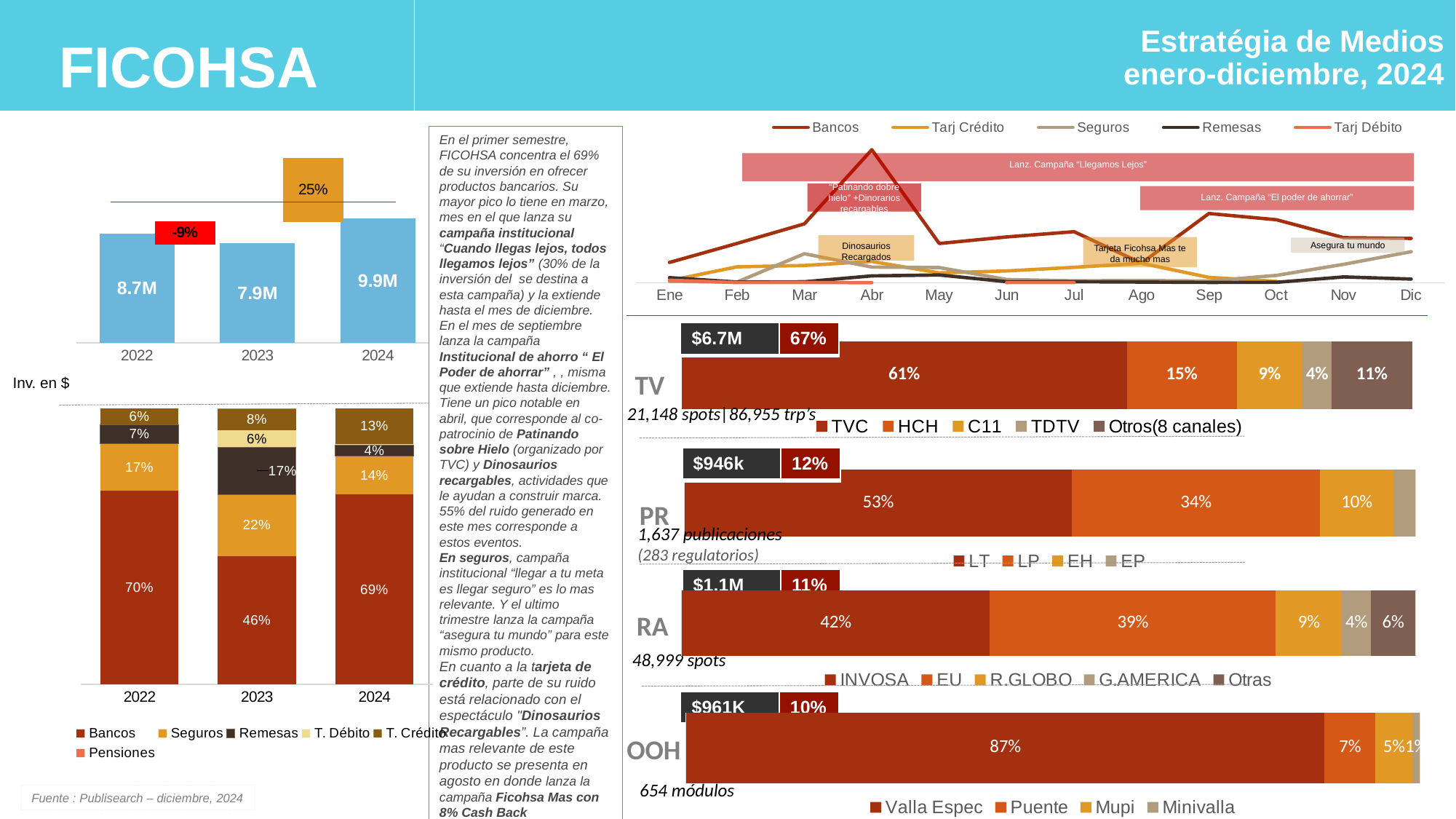

Estratégia de Medios
enero-diciembre, 2024
FICOHSA

### Chart

| Category | Bancos | Tarj Crédito | Seguros | Remesas | Tarj Débito |
|---|---|---|---|---|---|
| Ene | 216650.42915191734 | 21999.515550203167 | 14097.724616442347 | 53737.27155174431 | 26124.12494653687 |
| Feb | 419189.527041971 | 169084.86211888577 | 5877.557515551639 | 6453.4756697064195 | 995.8944855319099 |
| Mar | 628949.7045728673 | 183846.06235462317 | 309457.1967164639 | 9655.432398249488 | 1405.5688865991722 |
| Abr | 1422480.5085669695 | 226851.52455920918 | 166981.5195572145 | 72677.73575272568 | 174.5520657098652 |
| May | 418775.6518520975 | 104246.02471317799 | 161669.6083263128 | 82229.1386966222 | None |
| Jun | 489164.82840612193 | 125319.51955843317 | 33564.3196811771 | 10239.194630289414 | 479.069405858025 |
| Jul | 545157.3096719894 | 164100.2376643314 | 19514.958746061322 | 9827.203997609926 | 1278.203802972136 |
| Ago | 208807.76727723333 | 207290.68428443949 | 22774.609098250723 | 5985.194162043089 | None |
| Sep | 739893.7076200121 | 56174.514638880915 | 17431.493750808433 | 2749.839774401718 | None |
| Oct | 673155.1308930197 | 13955.549870199195 | 77554.74628508199 | 3551.0799802140964 | None |
| Nov | 481032.49693776557 | None | 196328.6836634908 | 61338.73777444275 | None |
| Dic | 473630.9810503823 | None | 331518.0244509516 | 38441.254246304015 | None |
En el primer semestre, FICOHSA concentra el 69% de su inversión en ofrecer productos bancarios. Su mayor pico lo tiene en marzo, mes en el que lanza su campaña institucional “Cuando llegas lejos, todos llegamos lejos” (30% de la inversión del  se destina a esta campaña) y la extiende hasta el mes de diciembre.
En el mes de septiembre lanza la campaña  Institucional de ahorro “ El Poder de ahorrar” , , misma que extiende hasta diciembre.
Tiene un pico notable en abril, que corresponde al co-patrocinio de Patinando sobre Hielo (organizado por TVC) y Dinosaurios recargables, actividades que le ayudan a construir marca. 55% del ruido generado en este mes corresponde a estos eventos.
En seguros, campaña institucional “llegar a tu meta es llegar seguro” es lo mas relevante. Y el ultimo trimestre lanza la campaña “asegura tu mundo” para este mismo producto.
En cuanto a la tarjeta de crédito, parte de su ruido está relacionado con el espectáculo "Dinosaurios Recargables”. La campaña mas relevante de este producto se presenta en agosto en donde lanza la campaña Ficohsa Mas con 8% Cash Back

### Chart

| Category | Series 1 |
|---|---|
| 2022-2023 | -0.09 |
| 2023-2024 | 0.25 |
Lanz. Campaña “Llegamos Lejos”
“Patinando dobre hielo” +Dinorarios recargables
Lanz. Campaña “El poder de ahorrar”

### Chart

| Category | iNV |
|---|---|
| 2022 | 8707017.599858975 |
| 2023 | 7947722.040582839 |
| 2024 | 9943080.0 |
Dinosaurios Recargados
Tarjeta Ficohsa Mas te da mucho mas
Asegura tu mundo
| $6.7M | 67% |
| --- | --- |

### Chart

| Category | TVC | HCH | C11 | TDTV | Otros(8 canales) |
|---|---|---|---|---|---|
| Series 1 | 0.61 | 0.15 | 0.09 | 0.04 | 0.11 |
TV
Inv. en $
21,148 spots|86,955 trp’s

### Chart

| Category | Bancos | Seguros | Remesas | T. Débito | T. Crédito | Pensiones |
|---|---|---|---|---|---|---|
| 2022 | 0.7 | 0.17 | 0.07 | None | 0.06 | None |
| 2023 | 0.46 | 0.22 | 0.17 | 0.06 | 0.08 | 0.0003 |
| 2024 | 0.689 | 0.14 | 0.04 | 0.004 | 0.13 | 0.0 |
| $946k | 12% |
| --- | --- |

### Chart

| Category | LT | LP | EH | EP |
|---|---|---|---|---|
| Series 1 | 0.53 | 0.34 | 0.1 | 0.03 |
PR
1,637 publicaciones
(283 regulatorios)
| $1.1M | 11% |
| --- | --- |

### Chart

| Category | INVOSA | EU | R.GLOBO | G.AMERICA | Otras |
|---|---|---|---|---|---|
| Series 1 | 0.42 | 0.39 | 0.09 | 0.04 | 0.06 |
RA
48,999 spots
| $961K | 10% |
| --- | --- |

### Chart

| Category | Valla Espec | Puente | Mupi | Minivalla |
|---|---|---|---|---|
| Series 1 | 0.87 | 0.07 | 0.05 | 0.01 |
OOH
654 módulos
Fuente : Publisearch – diciembre, 2024